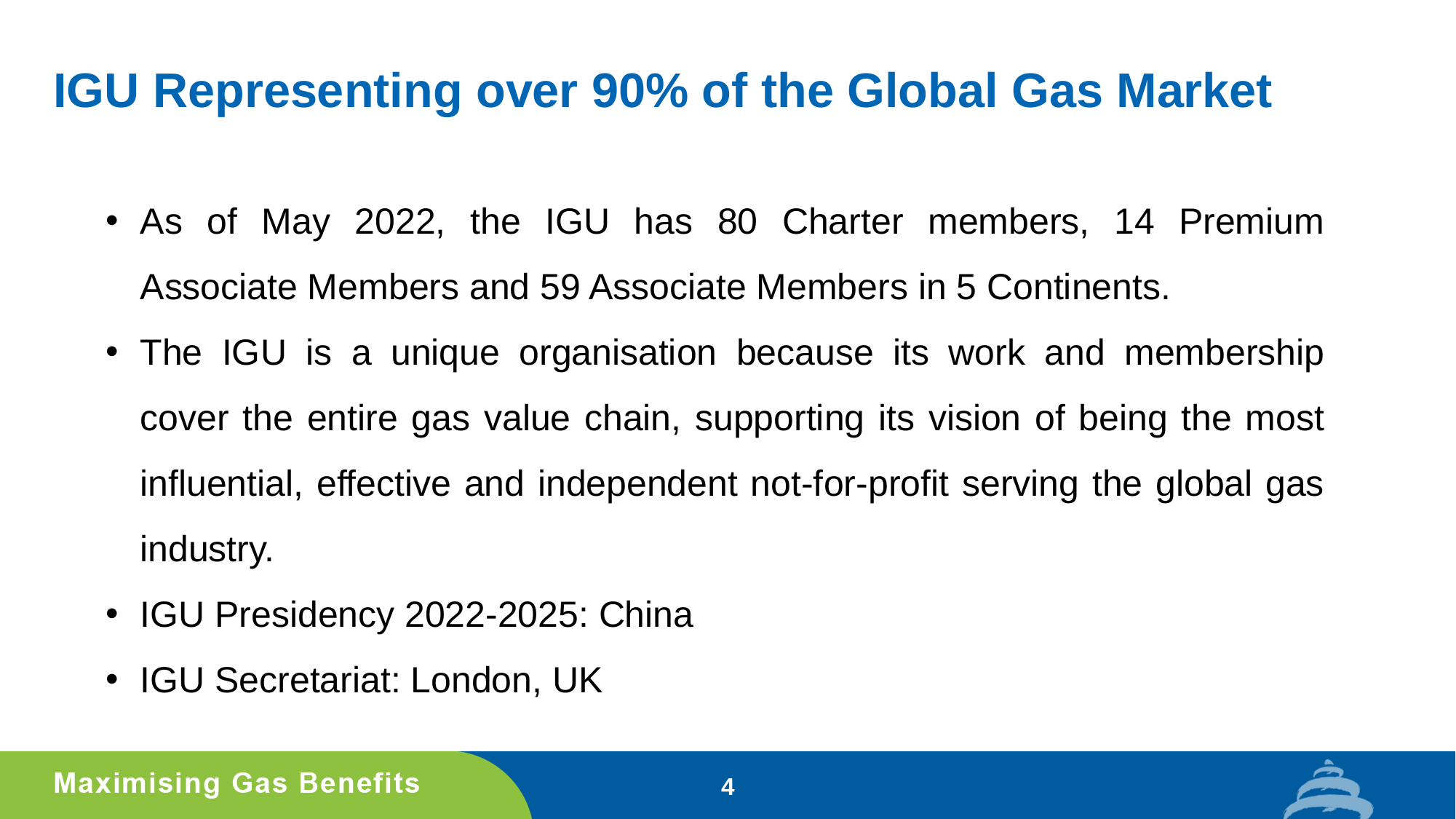

# IGU Representing over 90% of the Global Gas Market
As of May 2022, the IGU has 80 Charter members, 14 Premium Associate Members and 59 Associate Members in 5 Continents.
The IGU is a unique organisation because its work and membership cover the entire gas value chain, supporting its vision of being the most influential, effective and independent not-for-profit serving the global gas industry.
IGU Presidency 2022-2025: China
IGU Secretariat: London, UK
4